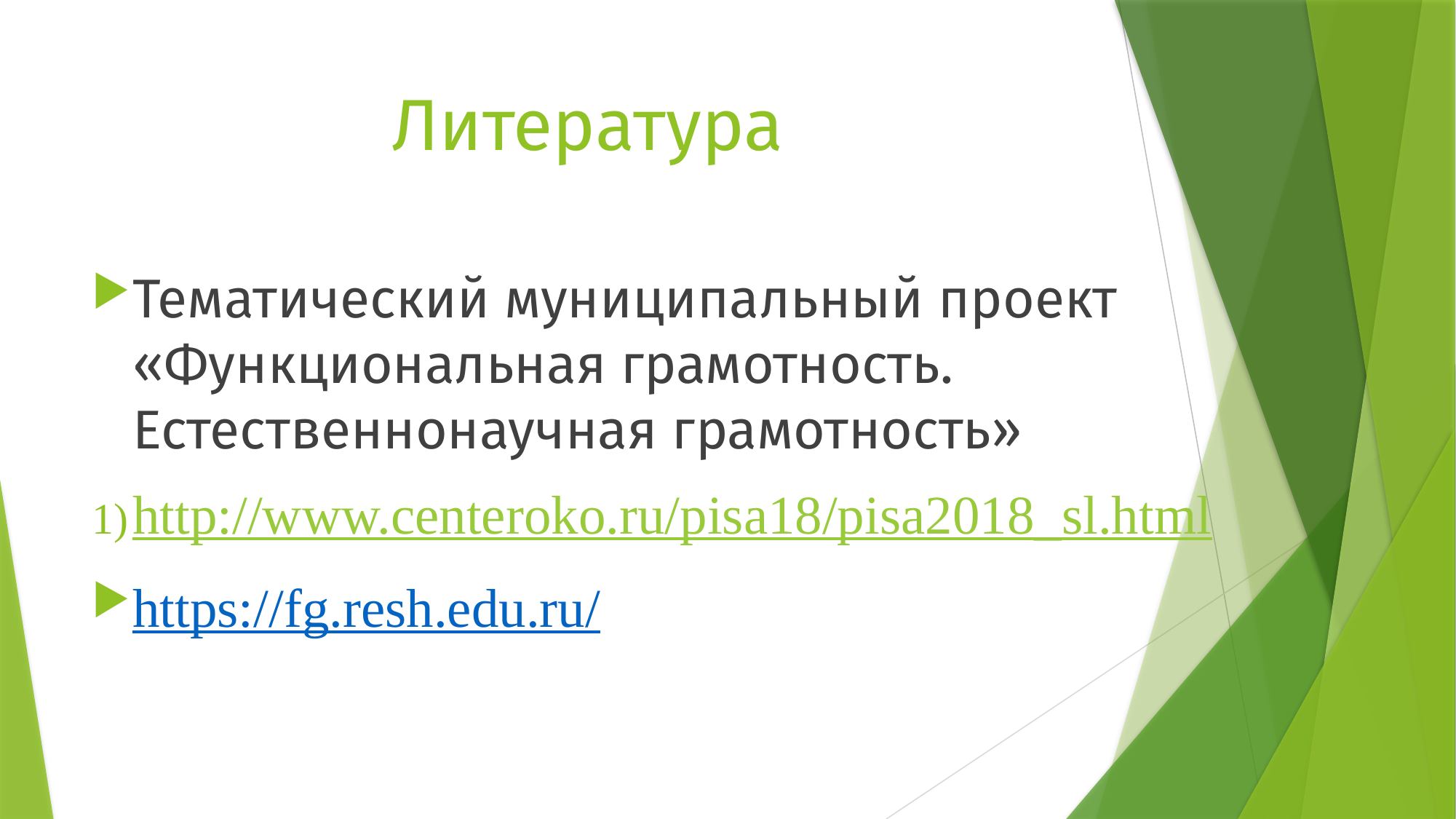

# Литература
Тематический муниципальный проект «Функциональная грамотность. Естественнонаучная грамотность»
http://www.centeroko.ru/pisa18/pisa2018_sl.html
https://fg.resh.edu.ru/